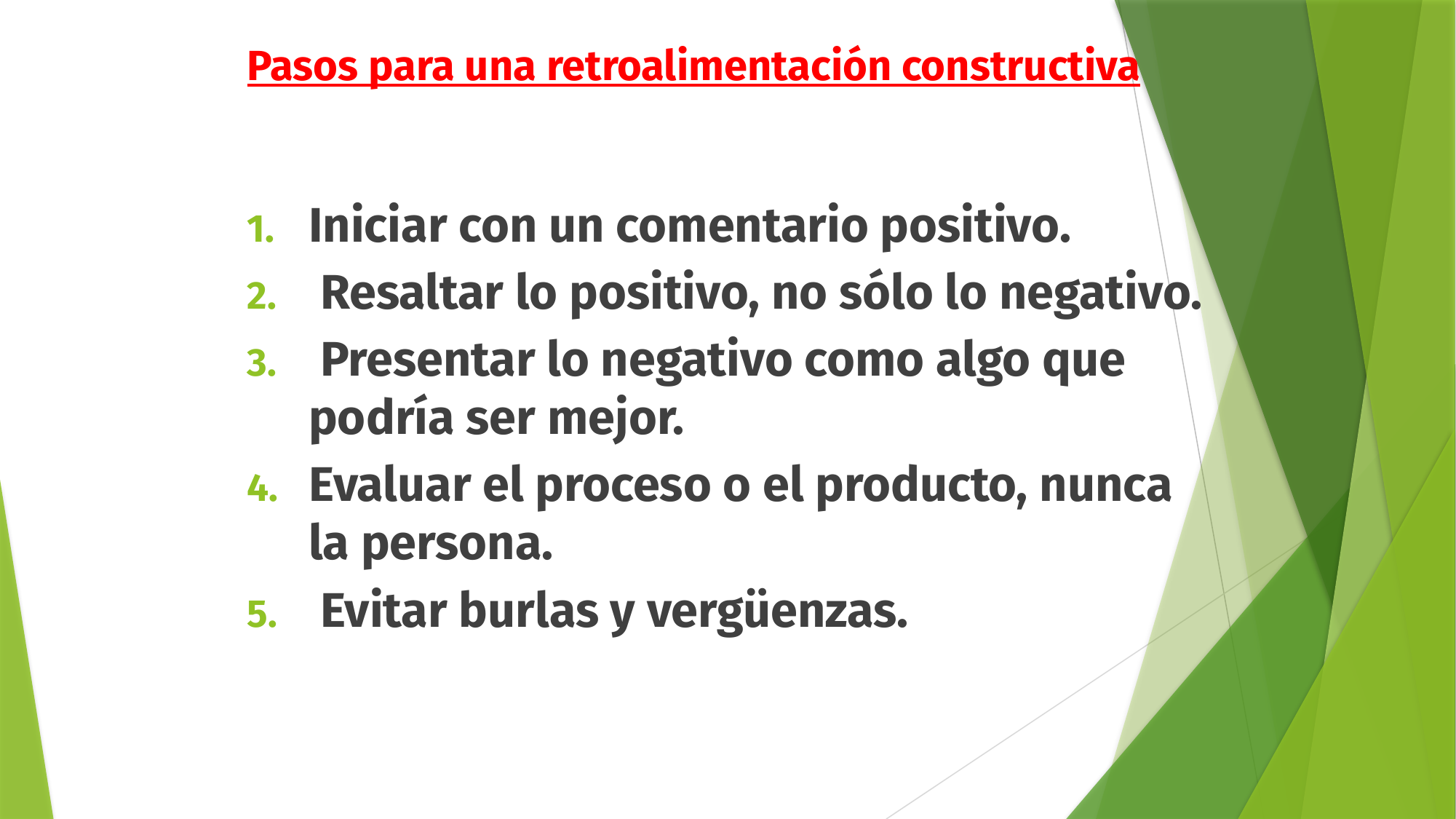

# Pasos para una retroalimentación constructiva
Iniciar con un comentario positivo.
 Resaltar lo positivo, no sólo lo negativo.
 Presentar lo negativo como algo que podría ser mejor.
Evaluar el proceso o el producto, nunca la persona.
 Evitar burlas y vergüenzas.